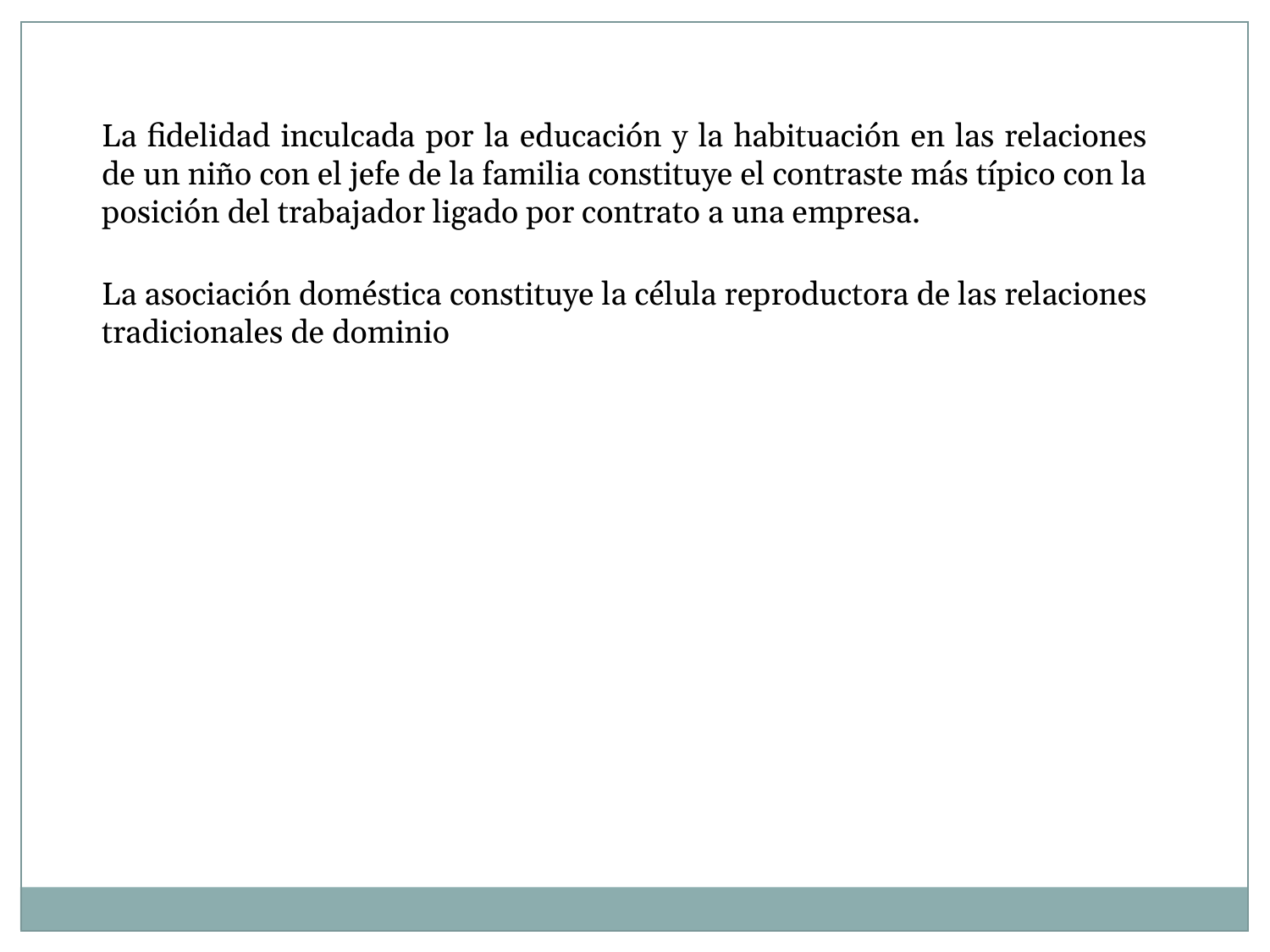

La fidelidad inculcada por la educación y la habituación en las relaciones de un niño con el jefe de la familia constituye el contraste más típico con la posición del trabajador ligado por contrato a una empresa.
La asociación doméstica constituye la célula reproductora de las relaciones tradicionales de dominio